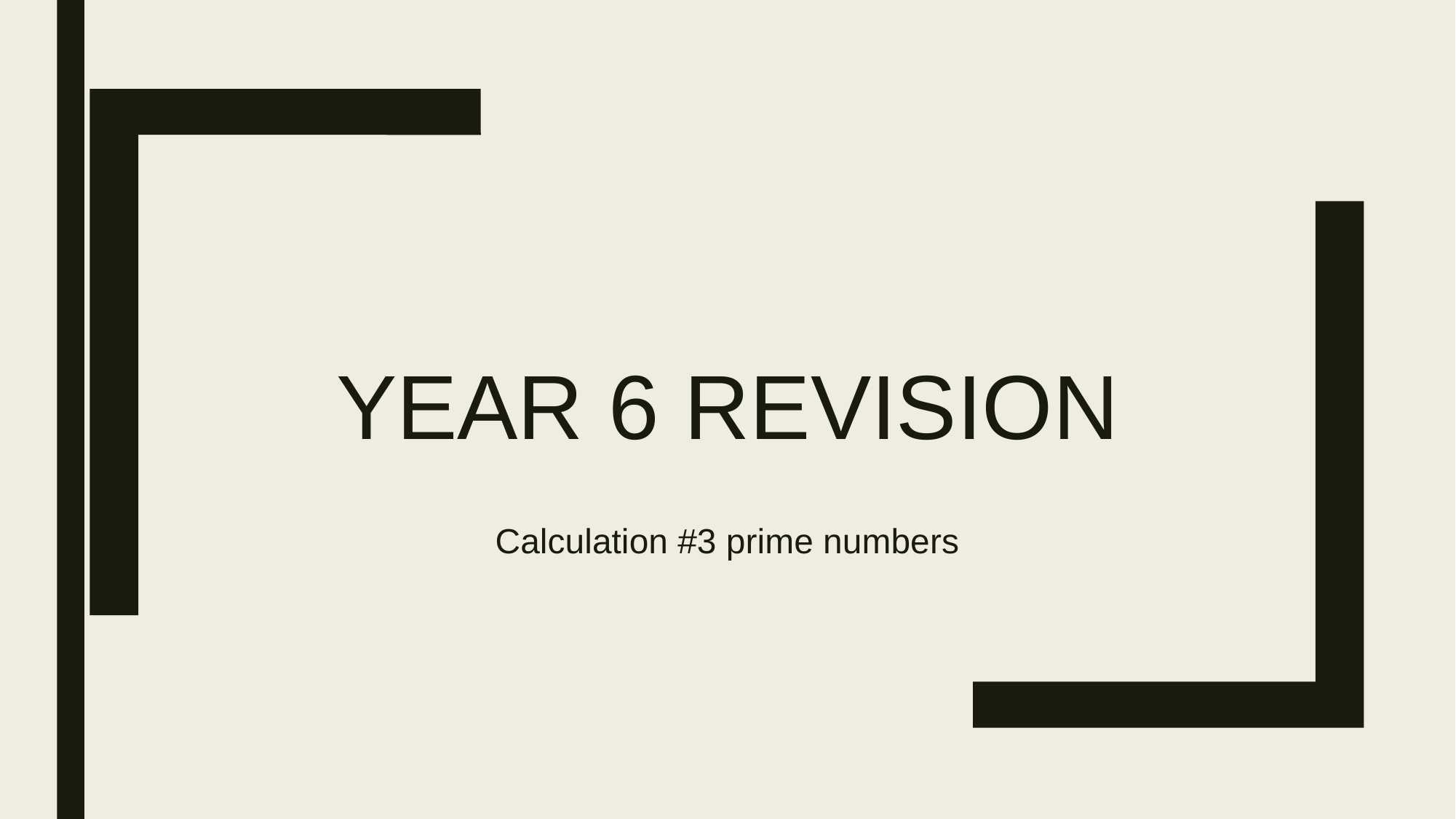

# Year 6 Revision
Calculation #3 prime numbers